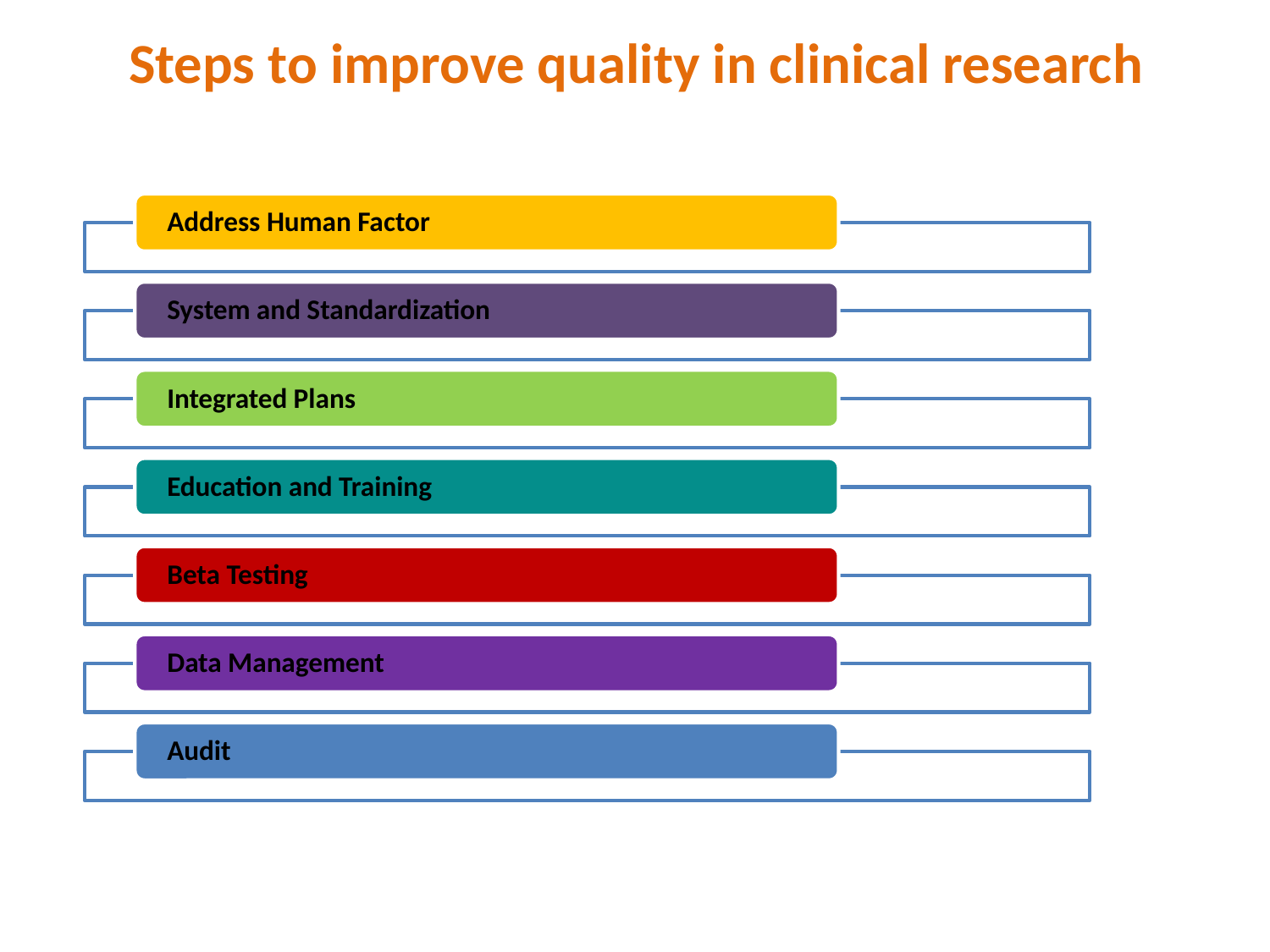

Steps to improve quality in clinical research
Address Human Factor
System and Standardization
Integrated Plans
Education and Training
Beta Testing
Data Management
Audit